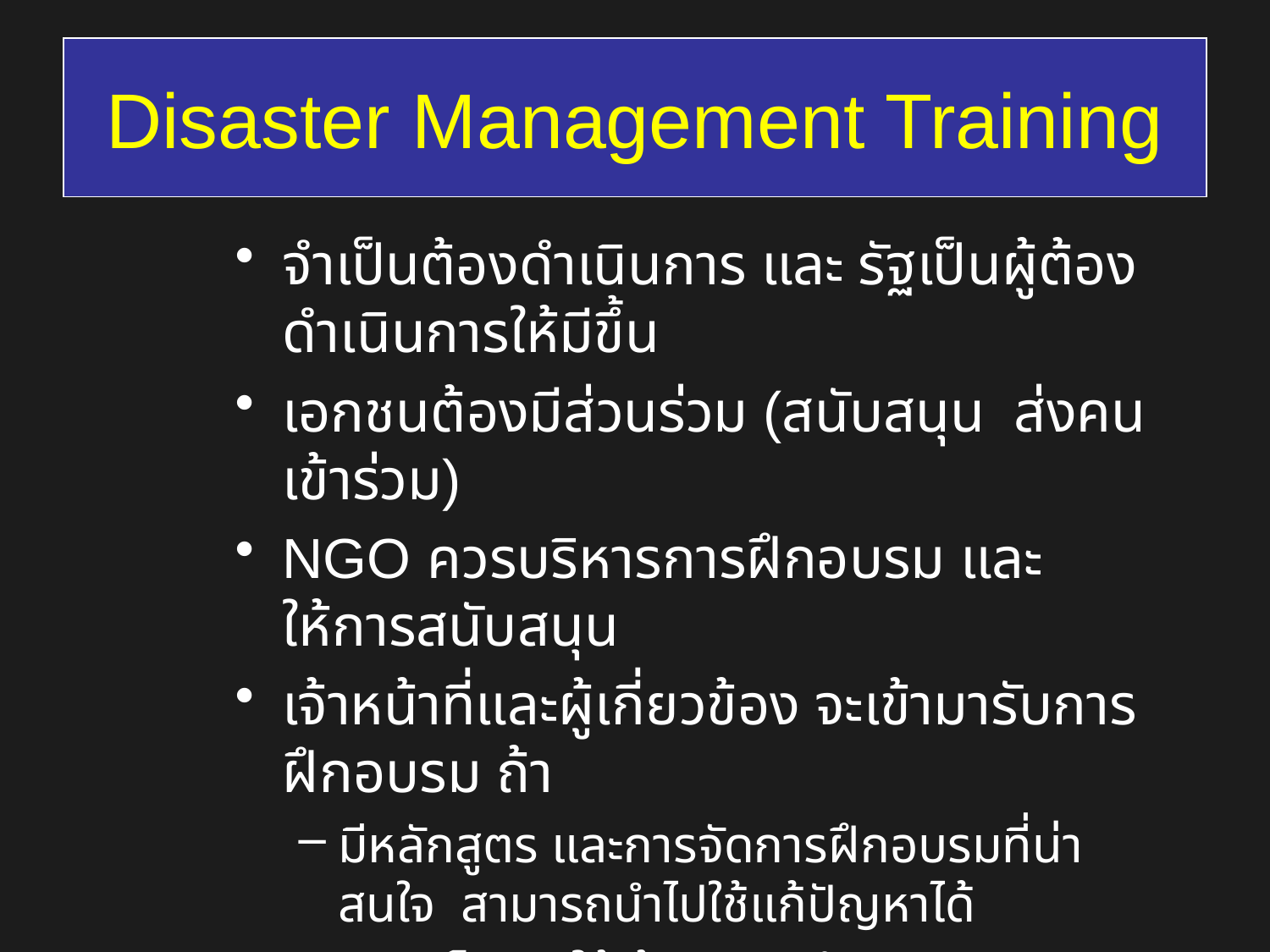

# Disaster Management Training
จำเป็นต้องดำเนินการ และ รัฐเป็นผู้ต้องดำเนินการให้มีขึ้น
เอกชนต้องมีส่วนร่วม (สนับสนุน  ส่งคนเข้าร่วม)
NGO ควรบริหารการฝึกอบรม และให้การสนับสนุน
เจ้าหน้าที่และผู้เกี่ยวข้อง จะเข้ามารับการฝึกอบรม ถ้า
มีหลักสูตร และการจัดการฝึกอบรมที่น่าสนใจ  สามารถนำไปใช้แก้ปัญหาได้
รัฐมีนโยบายให้เข้ารับการศึกษา
มีสิ่งจูงใจ
สถานที่  อาหาร  เพื่อนต่างวงการจากทุกด้านที่เกี่ยวข้อง
Social Brand Stamping ได้รับการยอมรับ